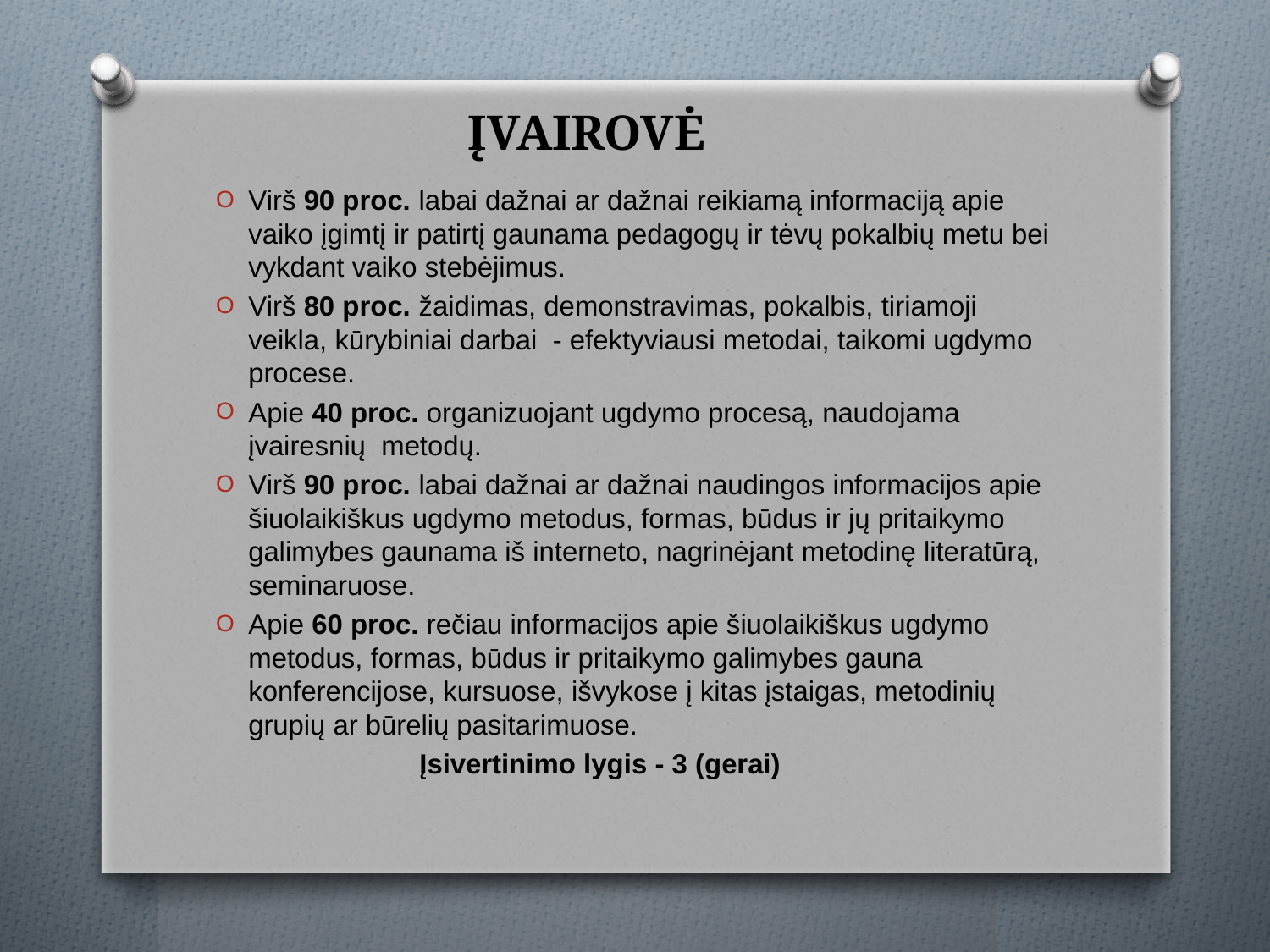

# ĮVAIROVĖ
Virš 90 proc. labai dažnai ar dažnai reikiamą informaciją apie vaiko įgimtį ir patirtį gaunama pedagogų ir tėvų pokalbių metu bei vykdant vaiko stebėjimus.
Virš 80 proc. žaidimas, demonstravimas, pokalbis, tiriamoji veikla, kūrybiniai darbai  - efektyviausi metodai, taikomi ugdymo procese.
Apie 40 proc. organizuojant ugdymo procesą, naudojama įvairesnių  metodų.
Virš 90 proc. labai dažnai ar dažnai naudingos informacijos apie šiuolaikiškus ugdymo metodus, formas, būdus ir jų pritaikymo galimybes gaunama iš interneto, nagrinėjant metodinę literatūrą, seminaruose.
Apie 60 proc. rečiau informacijos apie šiuolaikiškus ugdymo metodus, formas, būdus ir pritaikymo galimybes gauna konferencijose, kursuose, išvykose į kitas įstaigas, metodinių grupių ar būrelių pasitarimuose.
                          Įsivertinimo lygis - 3 (gerai)